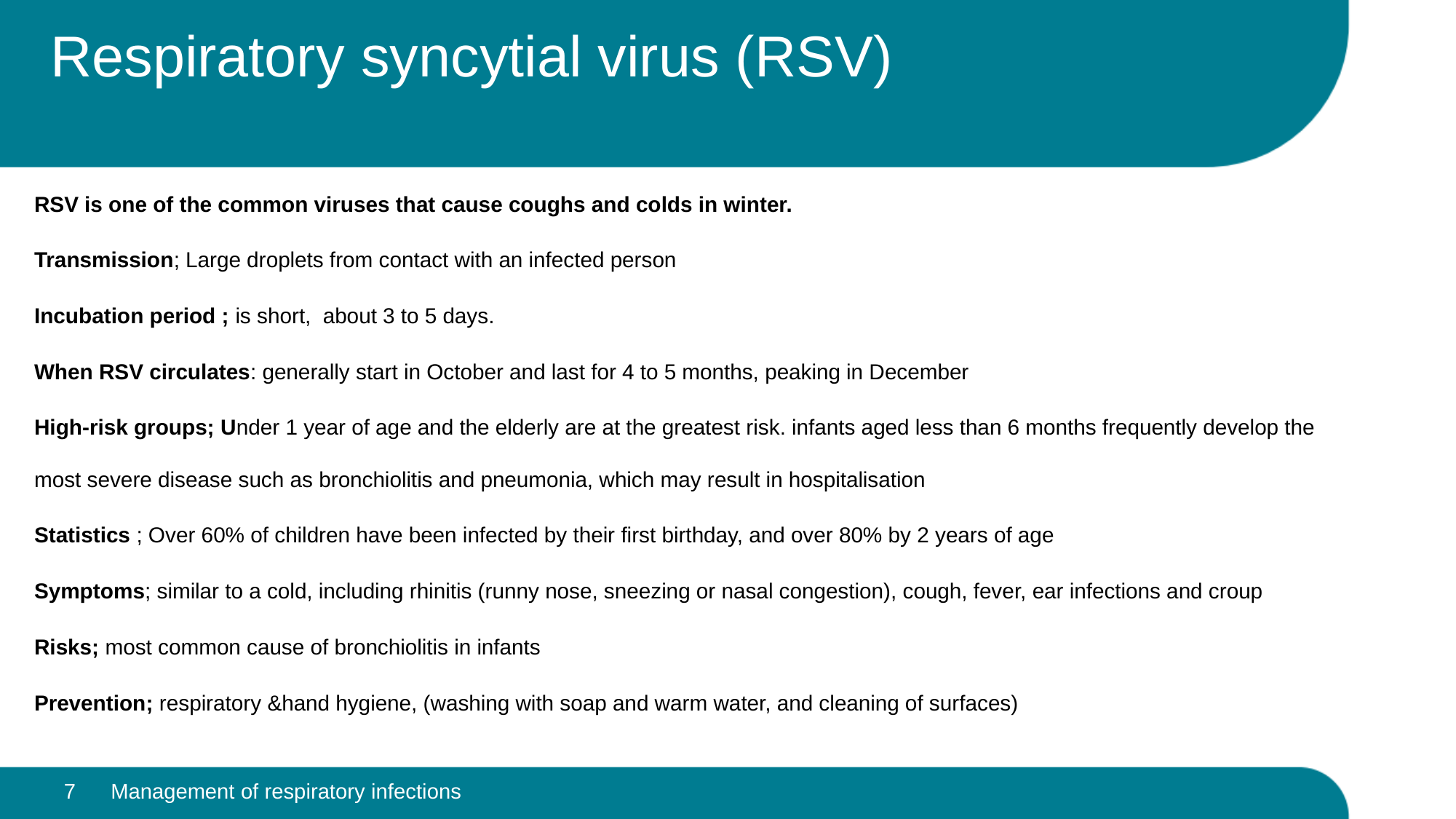

# Respiratory syncytial virus (RSV)
RSV is one of the common viruses that cause coughs and colds in winter.
Transmission; Large droplets from contact with an infected person
Incubation period ; is short,  about 3 to 5 days.
When RSV circulates: generally start in October and last for 4 to 5 months, peaking in December
High-risk groups; Under 1 year of age and the elderly are at the greatest risk. infants aged less than 6 months frequently develop the most severe disease such as bronchiolitis and pneumonia, which may result in hospitalisation
Statistics ; Over 60% of children have been infected by their first birthday, and over 80% by 2 years of age
Symptoms; similar to a cold, including rhinitis (runny nose, sneezing or nasal congestion), cough, fever, ear infections and croup
Risks; most common cause of bronchiolitis in infants
Prevention; respiratory &hand hygiene, (washing with soap and warm water, and cleaning of surfaces)

7
Management of respiratory infections